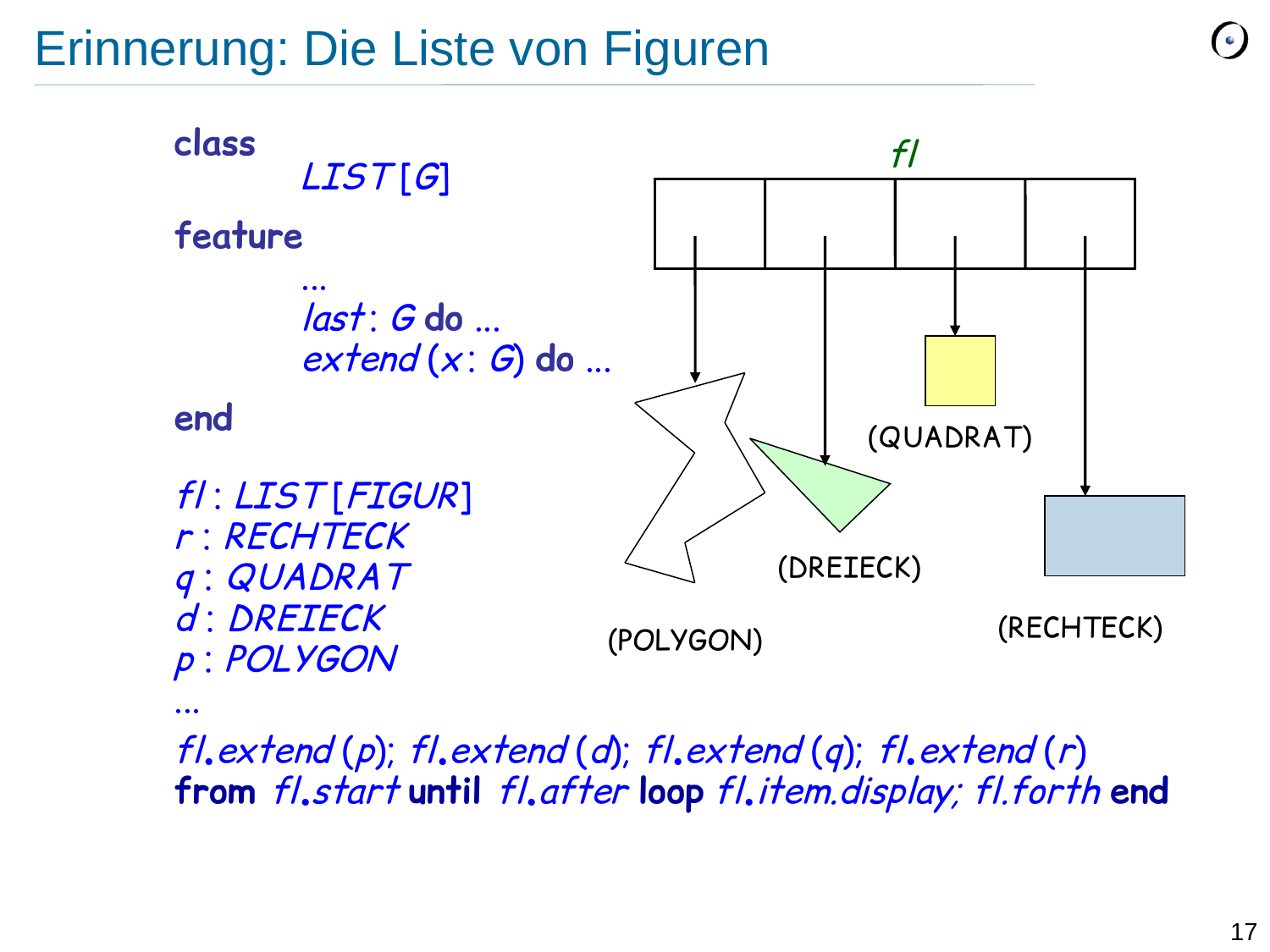

# Erinnerung: Die Liste von Figuren
	class
		LIST [G]

	feature
		...
		last : G do ...
		extend (x : G) do ...

	end

	fl : LIST [FIGUR]
	r : RECHTECK
	q : QUADRAT
	d : DREIECK
	p : POLYGON
	...
	fl.extend (p); fl.extend (d); fl.extend (q); fl.extend (r)
	from fl.start until fl.after loop fl.item.display; fl.forth end
fl

(QUADRAT)

(DREIECK)
(RECHTECK)
(POLYGON)